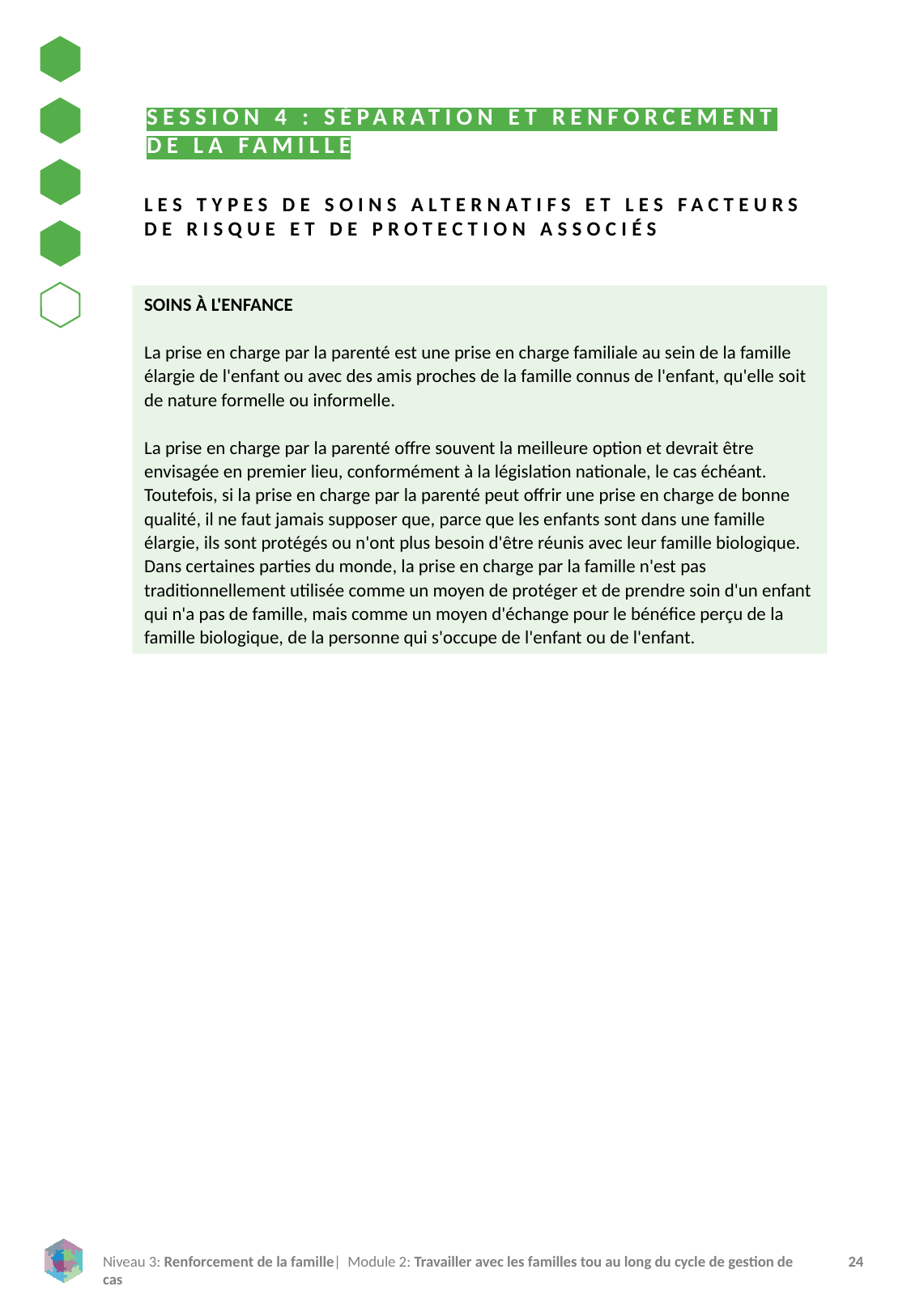

SESSION 4 : SÉPARATION ET RENFORCEMENT DE LA FAMILLE

LES TYPES DE SOINS ALTERNATIFS ET LES FACTEURS DE RISQUE ET DE PROTECTION ASSOCIÉS

SOINS À L'ENFANCE

La prise en charge par la parenté est une prise en charge familiale au sein de la famille élargie de l'enfant ou avec des amis proches de la famille connus de l'enfant, qu'elle soit de nature formelle ou informelle.

La prise en charge par la parenté offre souvent la meilleure option et devrait être envisagée en premier lieu, conformément à la législation nationale, le cas échéant. Toutefois, si la prise en charge par la parenté peut offrir une prise en charge de bonne qualité, il ne faut jamais supposer que, parce que les enfants sont dans une famille élargie, ils sont protégés ou n'ont plus besoin d'être réunis avec leur famille biologique. Dans certaines parties du monde, la prise en charge par la famille n'est pas traditionnellement utilisée comme un moyen de protéger et de prendre soin d'un enfant qui n'a pas de famille, mais comme un moyen d'échange pour le bénéfice perçu de la famille biologique, de la personne qui s'occupe de l'enfant ou de l'enfant.